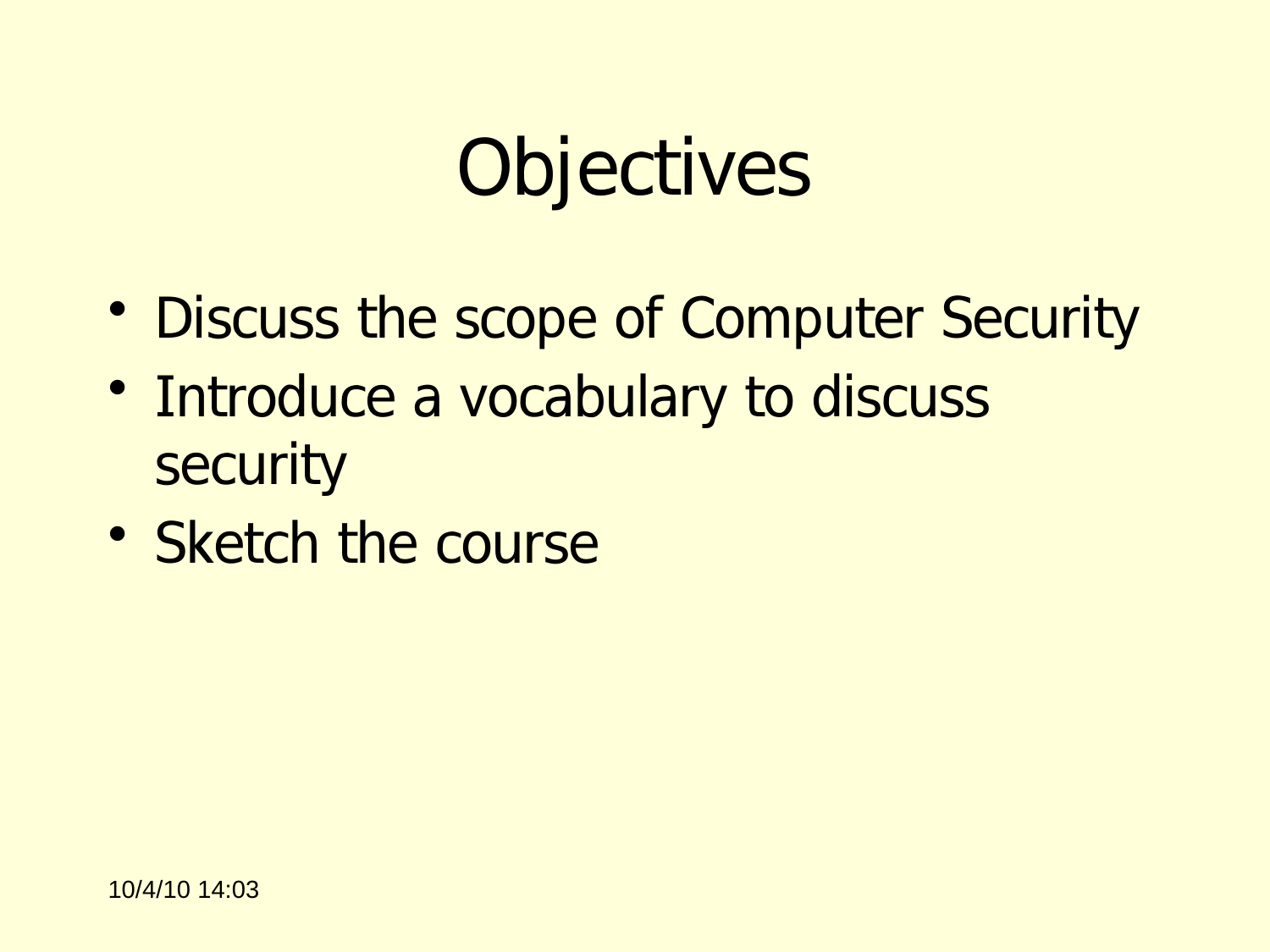

# Objectives
Discuss the scope of Computer Security
Introduce a vocabulary to discuss security
Sketch the course
10/4/10 14:03